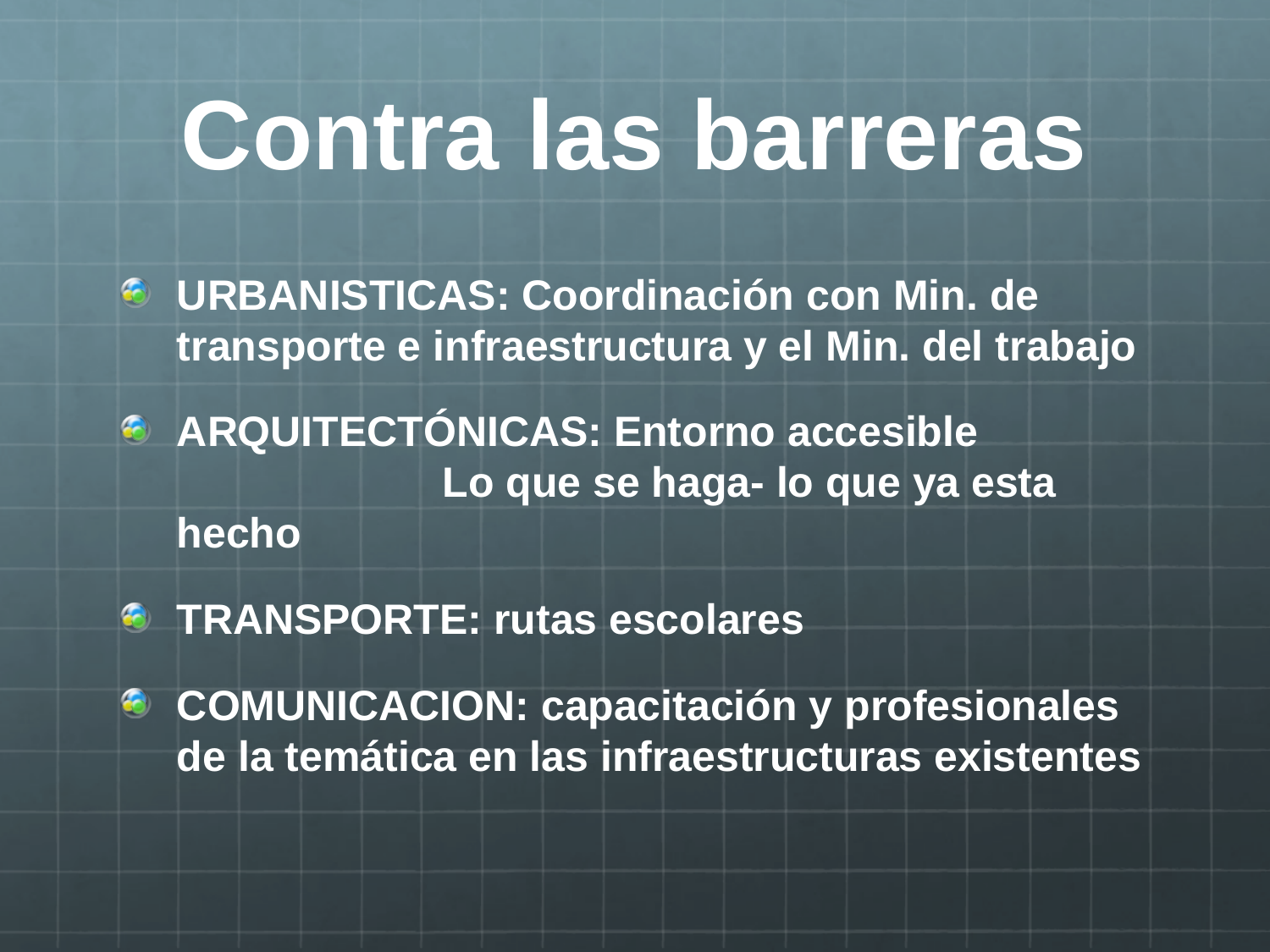

# Contra las barreras
URBANISTICAS: Coordinación con Min. de transporte e infraestructura y el Min. del trabajo
ARQUITECTÓNICAS: Entorno accesible			 Lo que se haga- lo que ya esta hecho
TRANSPORTE: rutas escolares
COMUNICACION: capacitación y profesionales de la temática en las infraestructuras existentes